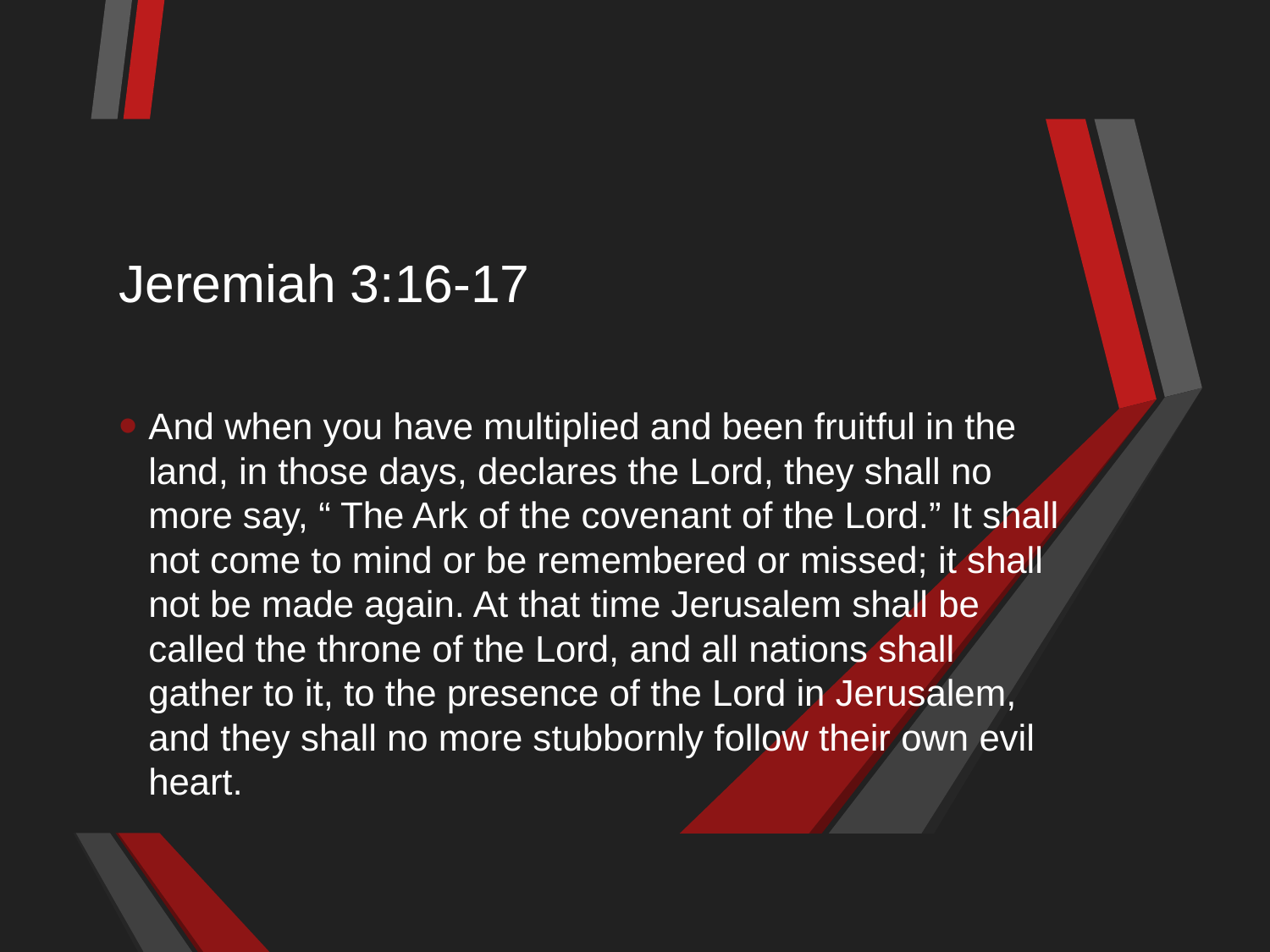

# Jeremiah 3:16-17
And when you have multiplied and been fruitful in the land, in those days, declares the Lord, they shall no more say, “ The Ark of the covenant of the Lord.” It shall not come to mind or be remembered or missed; it shall not be made again. At that time Jerusalem shall be called the throne of the Lord, and all nations shall gather to it, to the presence of the Lord in Jerusalem, and they shall no more stubbornly follow their own evil heart.